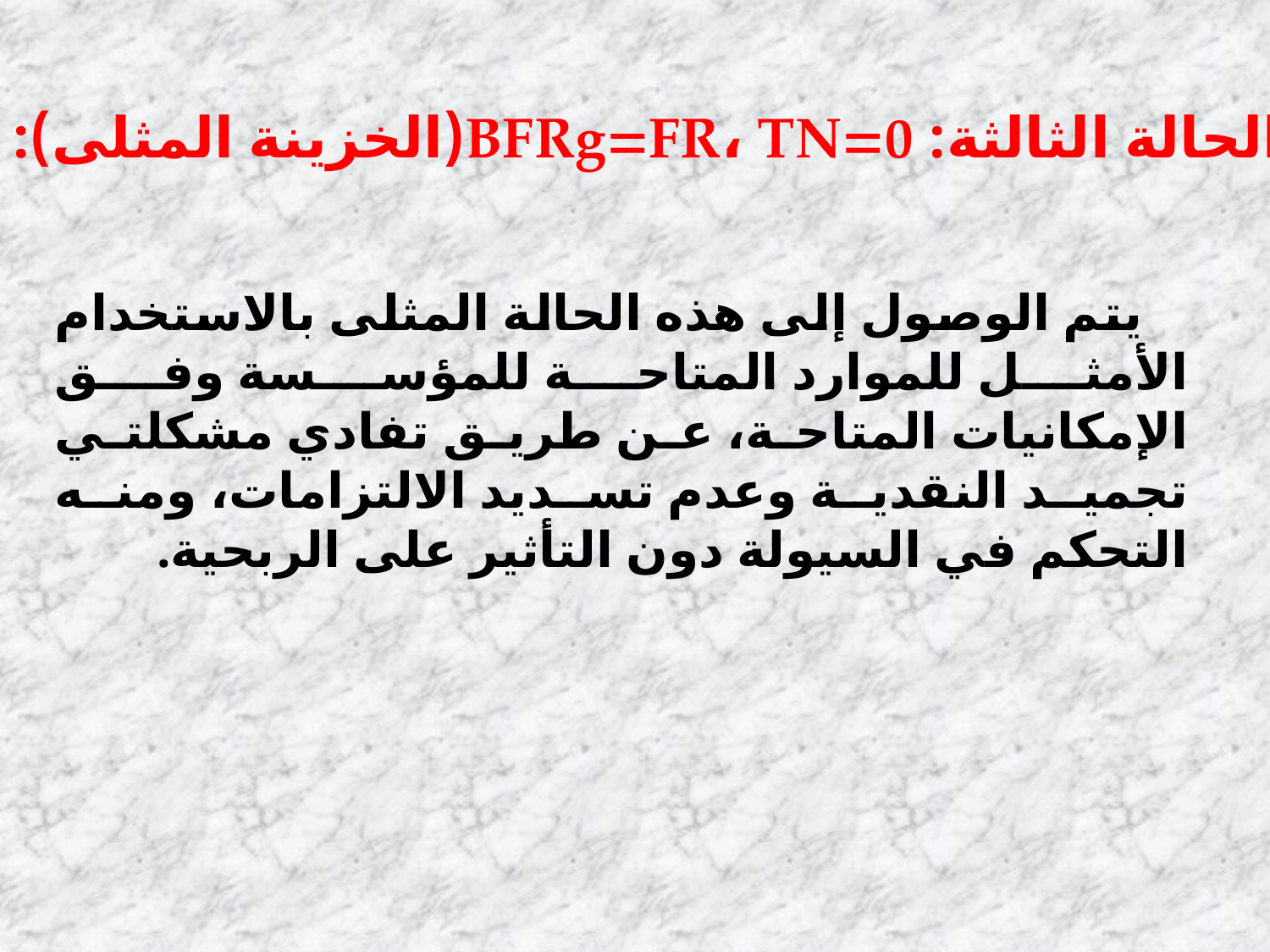

الحالة الثالثة: BFRg=FR، TN=0(الخزينة المثلى):
    يتم الوصول إلى هذه الحالة المثلى بالاستخدام الأمثل للموارد المتاحة للمؤسسة وفق الإمكانيات المتاحة، عن طريق تفادي مشكلتي تجميد النقدية وعدم تسديد الالتزامات، ومنه التحكم في السيولة دون التأثير على الربحية.